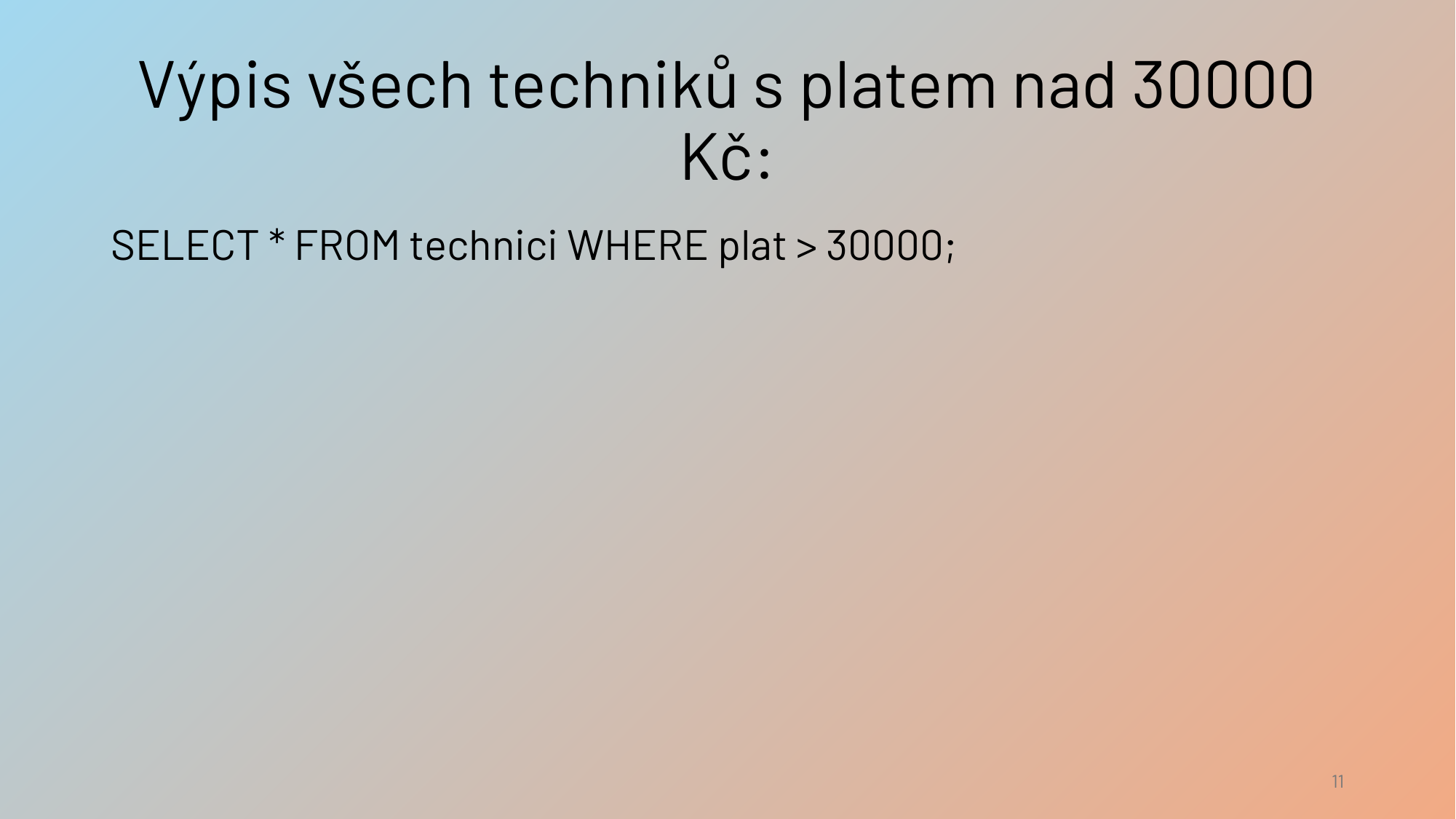

# Výpis všech techniků s platem nad 30000 Kč:
SELECT * FROM technici WHERE plat > 30000;

11